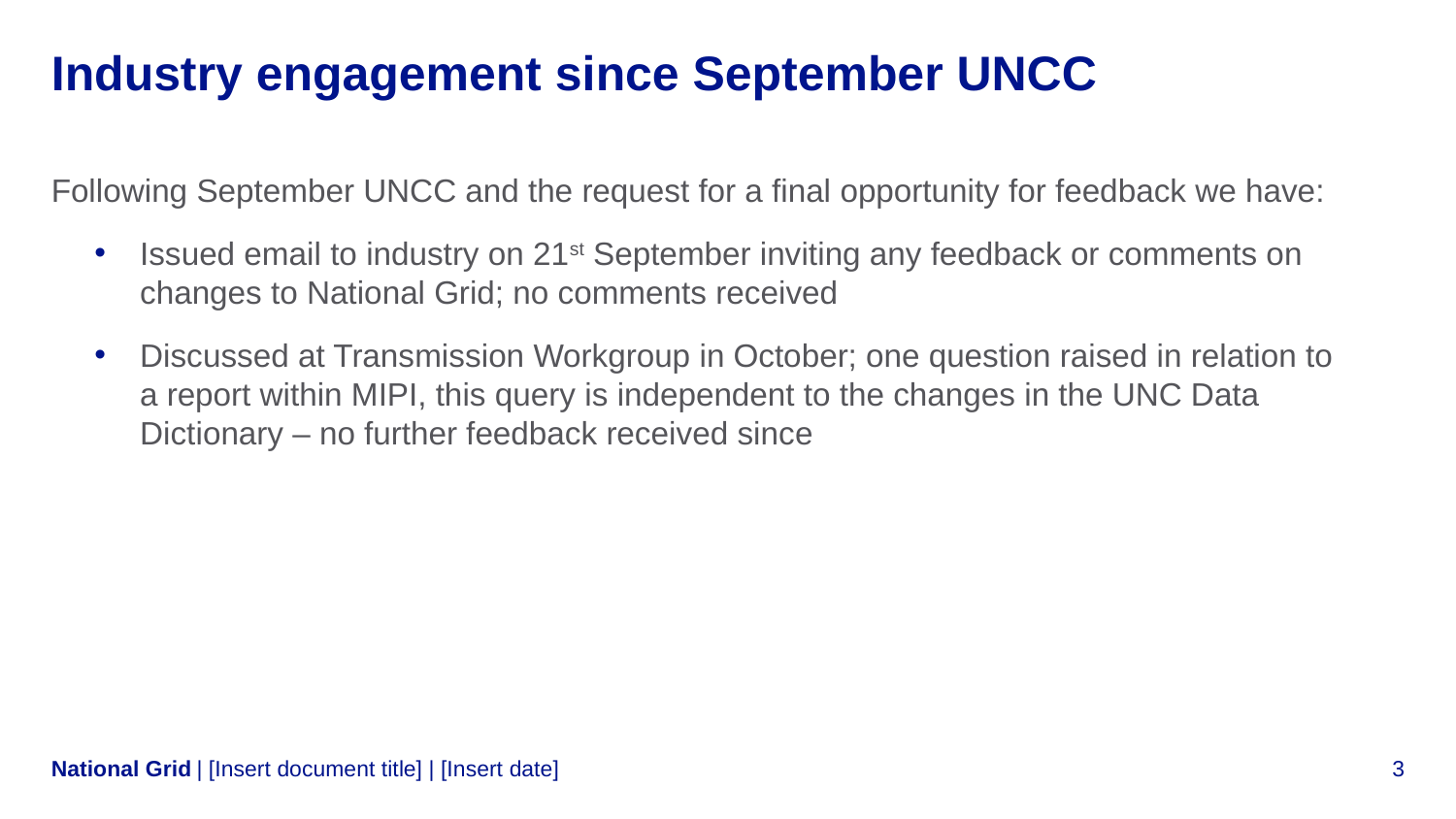

# Industry engagement since September UNCC
Following September UNCC and the request for a final opportunity for feedback we have:
Issued email to industry on 21st September inviting any feedback or comments on changes to National Grid; no comments received
Discussed at Transmission Workgroup in October; one question raised in relation to a report within MIPI, this query is independent to the changes in the UNC Data Dictionary – no further feedback received since

| [Insert document title] | [Insert date]